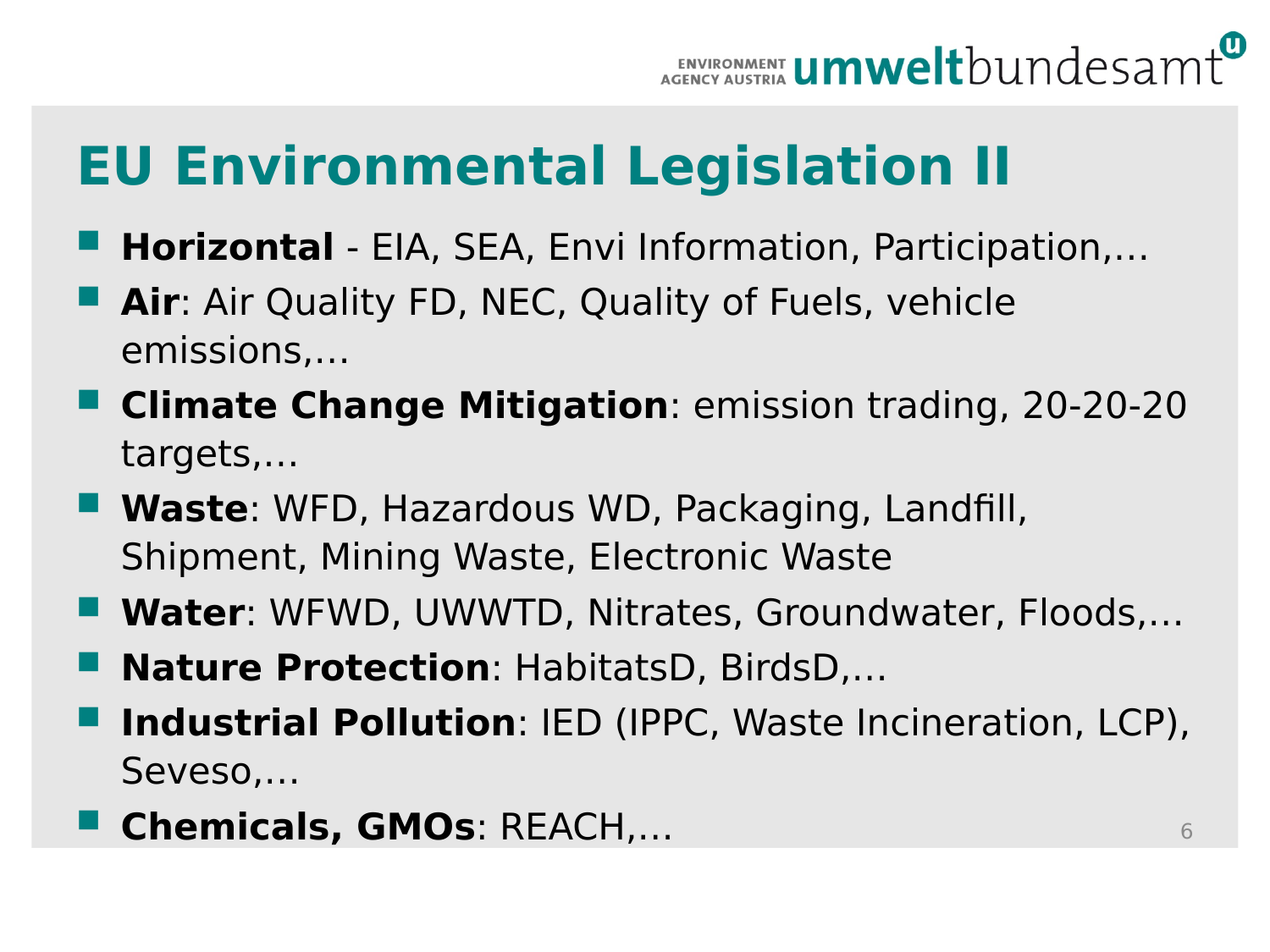

# EU Environmental Legislation II
Horizontal - EIA, SEA, Envi Information, Participation,…
Air: Air Quality FD, NEC, Quality of Fuels, vehicle emissions,…
Climate Change Mitigation: emission trading, 20-20-20 targets,…
Waste: WFD, Hazardous WD, Packaging, Landfill, Shipment, Mining Waste, Electronic Waste
Water: WFWD, UWWTD, Nitrates, Groundwater, Floods,…
Nature Protection: HabitatsD, BirdsD,…
Industrial Pollution: IED (IPPC, Waste Incineration, LCP), Seveso,…
Chemicals, GMOs: REACH,…

6